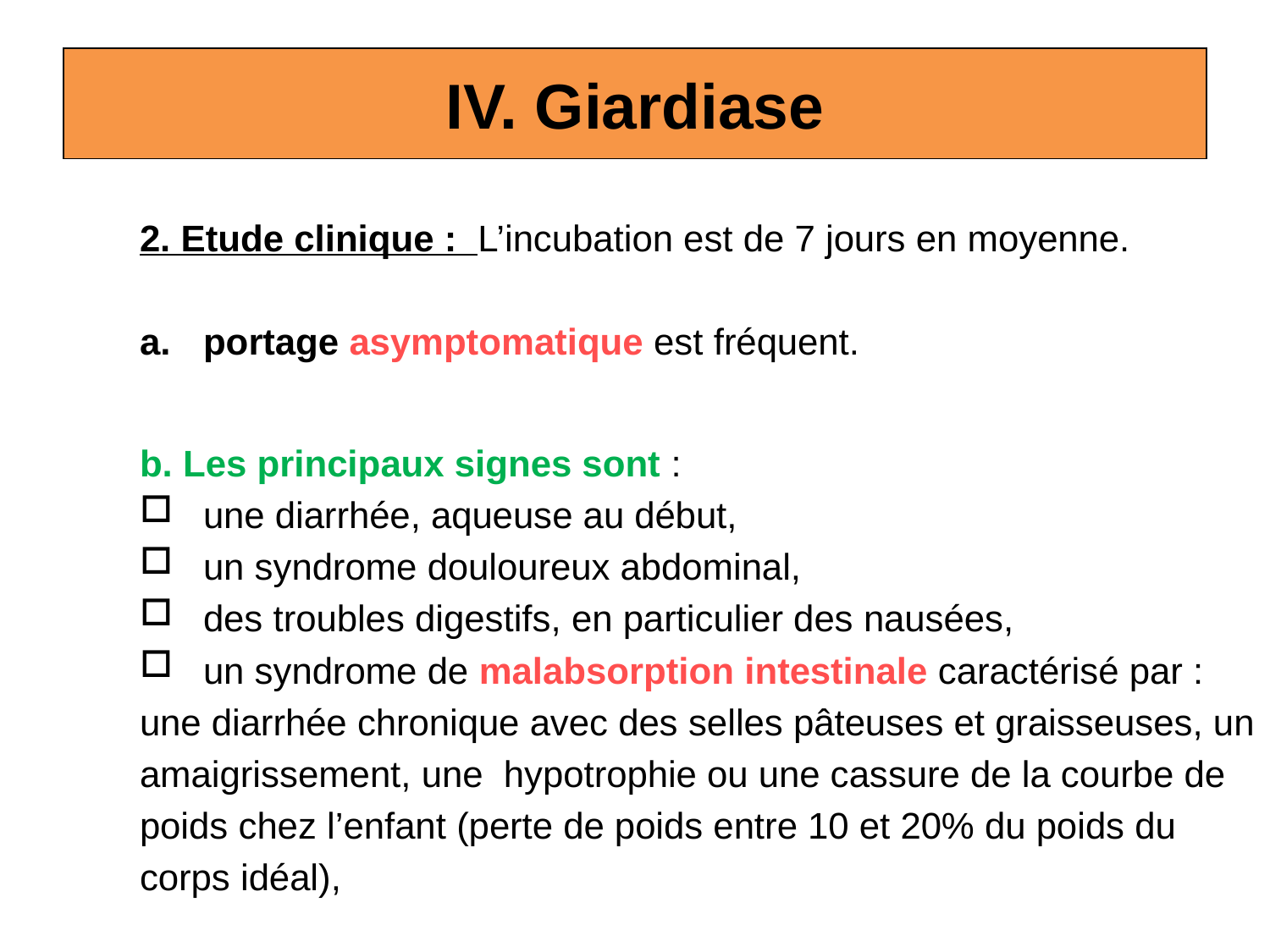

# IV. Giardiase
2. Etude clinique :  L’incubation est de 7 jours en moyenne.

portage asymptomatique est fréquent.

b. Les principaux signes sont :
une diarrhée, aqueuse au début,
un syndrome douloureux abdominal,
des troubles digestifs, en particulier des nausées,
un syndrome de malabsorption intestinale caractérisé par :
une diarrhée chronique avec des selles pâteuses et graisseuses, un
amaigrissement, une  hypotrophie ou une cassure de la courbe de
poids chez l’enfant (perte de poids entre 10 et 20% du poids du
corps idéal),